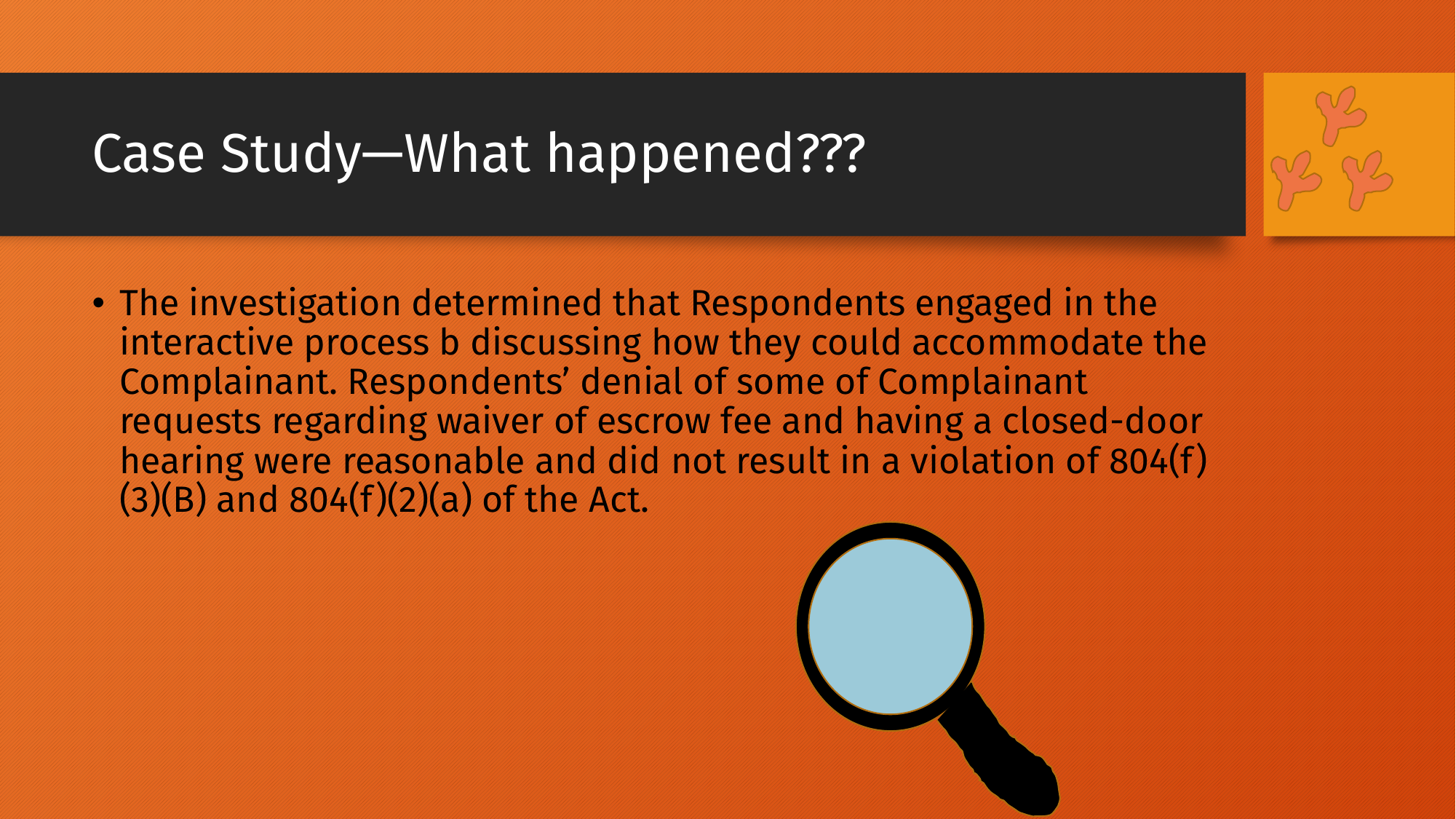

# Case Study—What happened???

The investigation determined that Respondents engaged in the interactive process b discussing how they could accommodate the Complainant. Respondents’ denial of some of Complainant requests regarding waiver of escrow fee and having a closed-door hearing were reasonable and did not result in a violation of 804(f)(3)(B) and 804(f)(2)(a) of the Act.